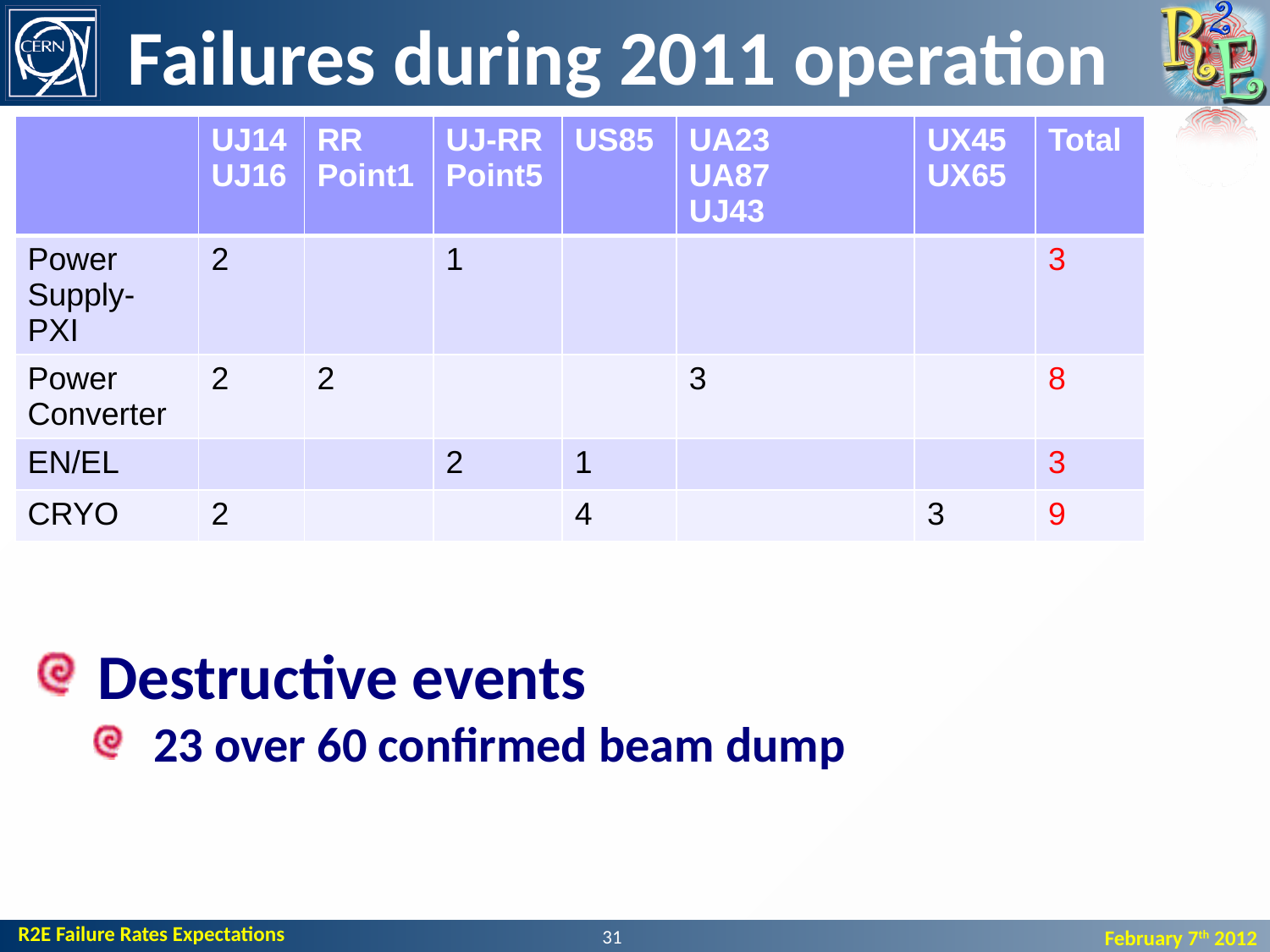

# Failures during 2011 operation
|  | UJ14 UJ16 | RR Point1 | UJ-RR Point5 | US85 | UA23 UA87 UJ43 | UX45 UX65 | Total |
| --- | --- | --- | --- | --- | --- | --- | --- |
| Power Supply-PXI | 2 |  | 1 |  |  |  | 3 |
| Power Converter | 2 | 2 |  |  | 3 |  | 8 |
| EN/EL |  |  | 2 | 1 |  |  | 3 |
| CRYO | 2 |  |  | 4 |  | 3 | 9 |
Destructive events
23 over 60 confirmed beam dump
31